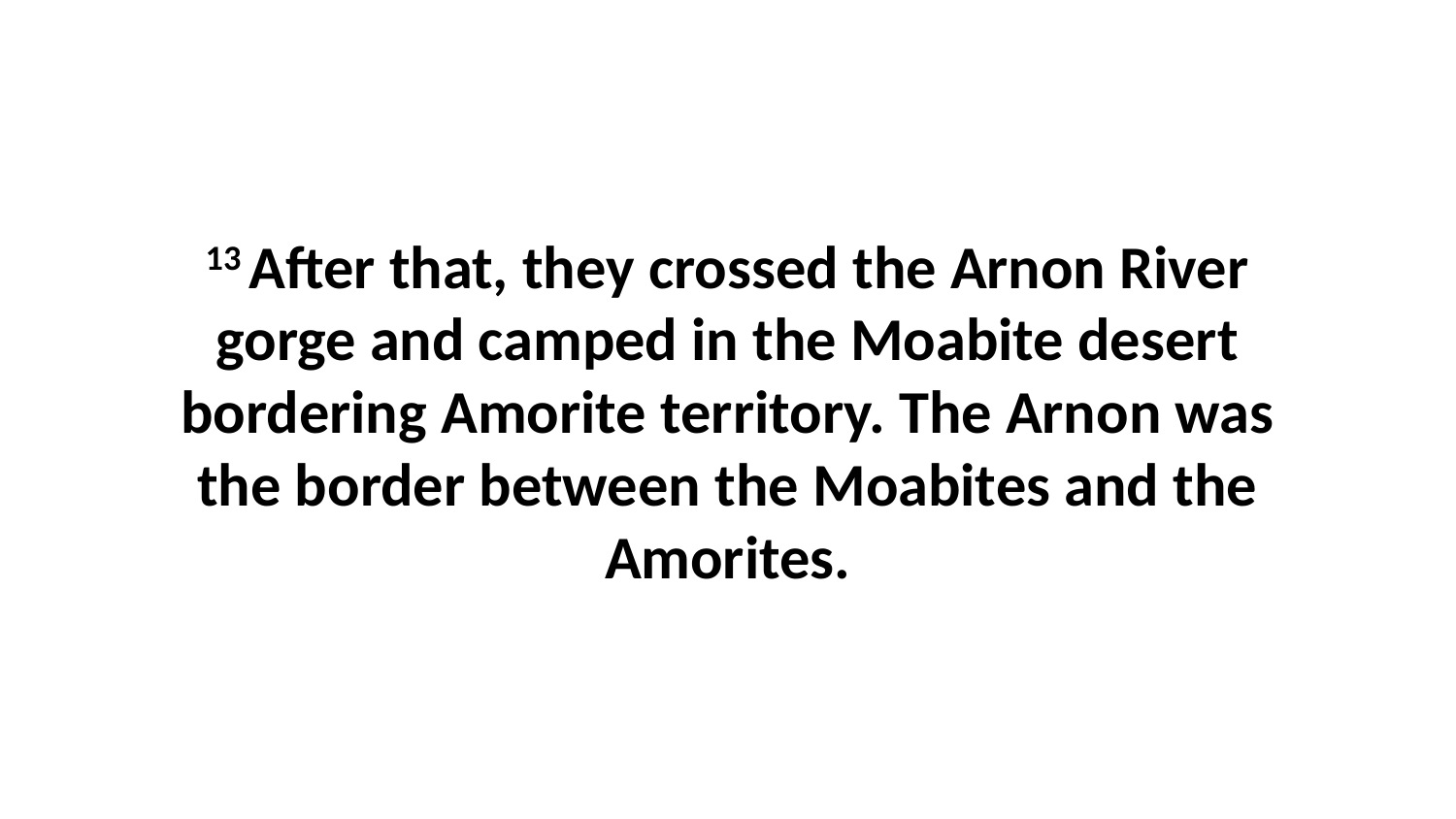

13 After that, they crossed the Arnon River gorge and camped in the Moabite desert bordering Amorite territory. The Arnon was the border between the Moabites and the Amorites.